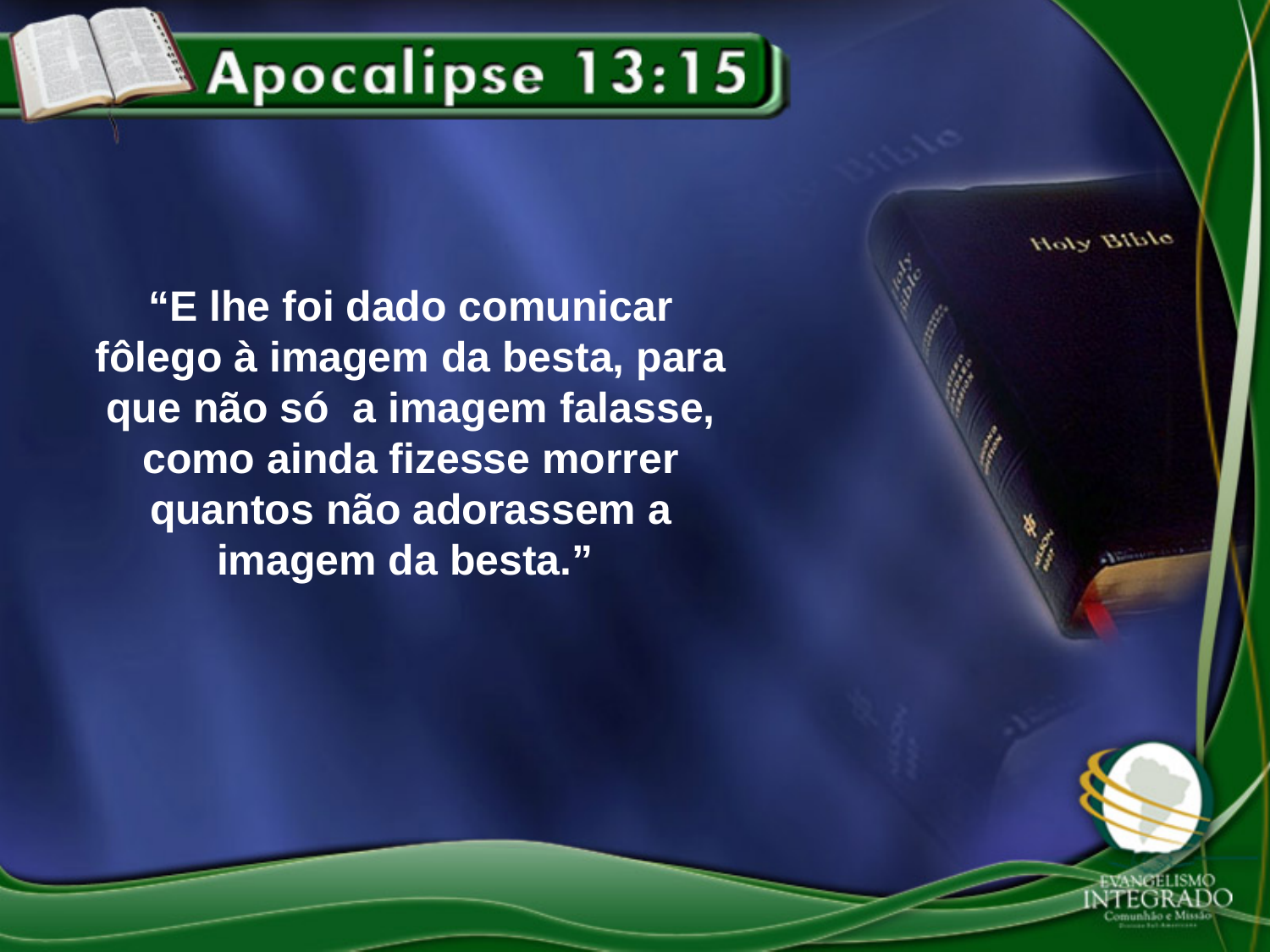

“E lhe foi dado comunicar fôlego à imagem da besta, para que não só  a imagem falasse, como ainda fizesse morrer quantos não adorassem a imagem da besta.”